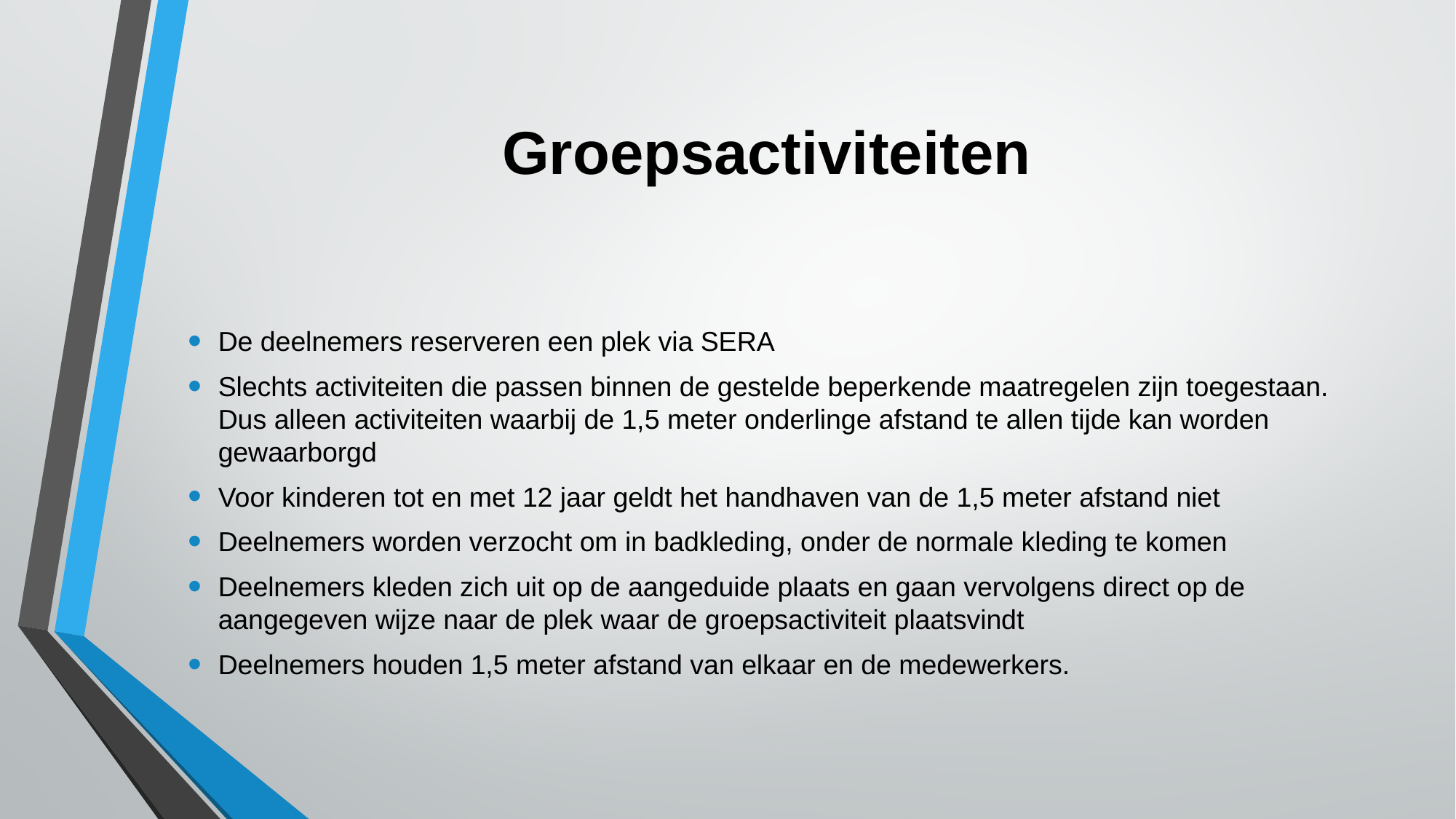

# Groepsactiviteiten
De deelnemers reserveren een plek via SERA
Slechts activiteiten die passen binnen de gestelde beperkende maatregelen zijn toegestaan. Dus alleen activiteiten waarbij de 1,5 meter onderlinge afstand te allen tijde kan worden gewaarborgd
Voor kinderen tot en met 12 jaar geldt het handhaven van de 1,5 meter afstand niet
Deelnemers worden verzocht om in badkleding, onder de normale kleding te komen
Deelnemers kleden zich uit op de aangeduide plaats en gaan vervolgens direct op de aangegeven wijze naar de plek waar de groepsactiviteit plaatsvindt
Deelnemers houden 1,5 meter afstand van elkaar en de medewerkers.